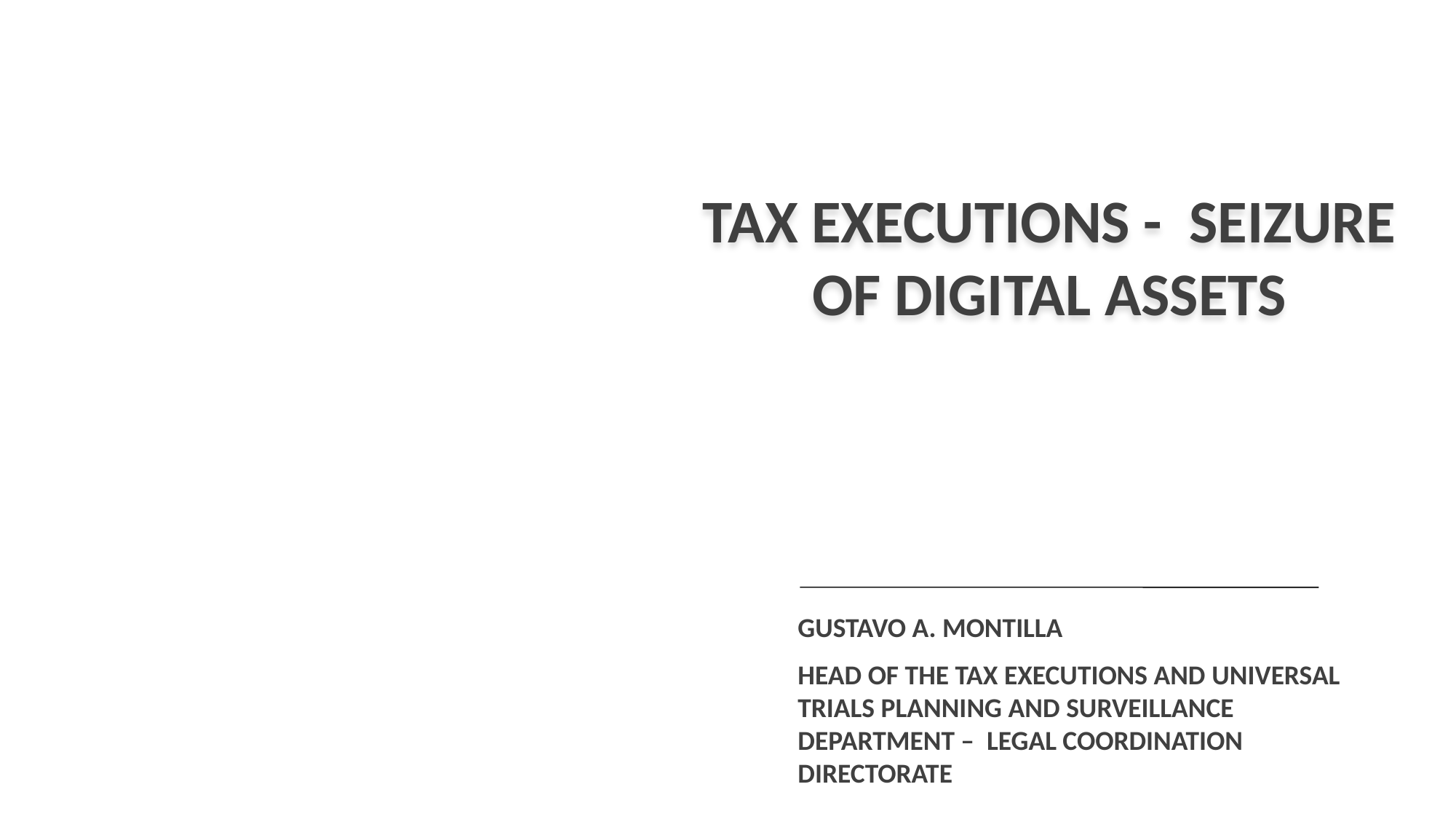

TAX EXECUTIONS -  SEIZURE OF DIGITAL ASSETS

GUSTAVO A. MONTILLA
HEAD OF THE TAX EXECUTIONS AND UNIVERSAL TRIALS PLANNING AND SURVEILLANCE DEPARTMENT –  LEGAL COORDINATION DIRECTORATE